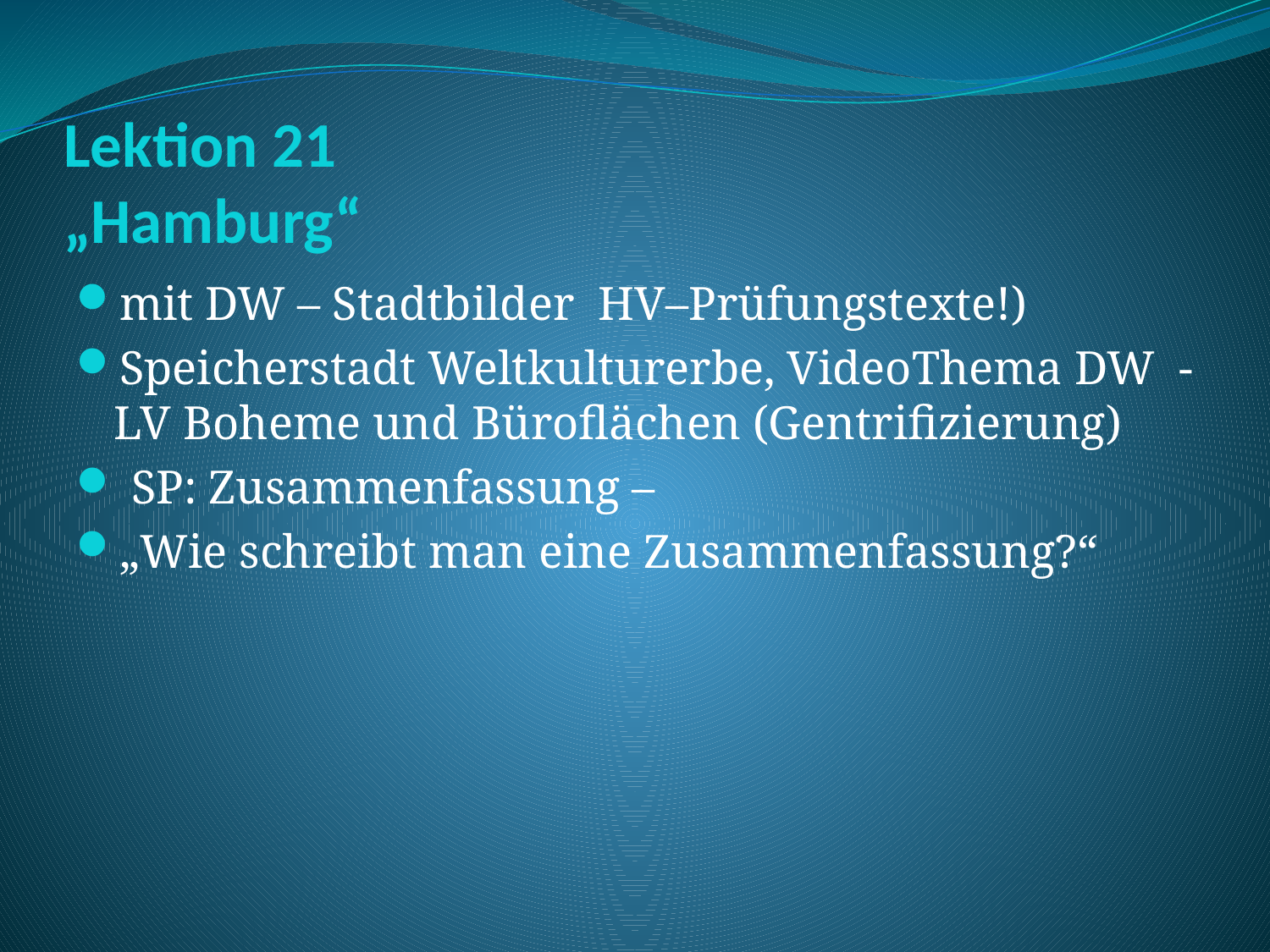

# Lektion 21 „Hamburg“
mit DW – Stadtbilder  HV–Prüfungstexte!)
Speicherstadt Weltkulturerbe, VideoThema DW  - LV Boheme und Büroflächen (Gentrifizierung)
 SP: Zusammenfassung –
„Wie schreibt man eine Zusammenfassung?“